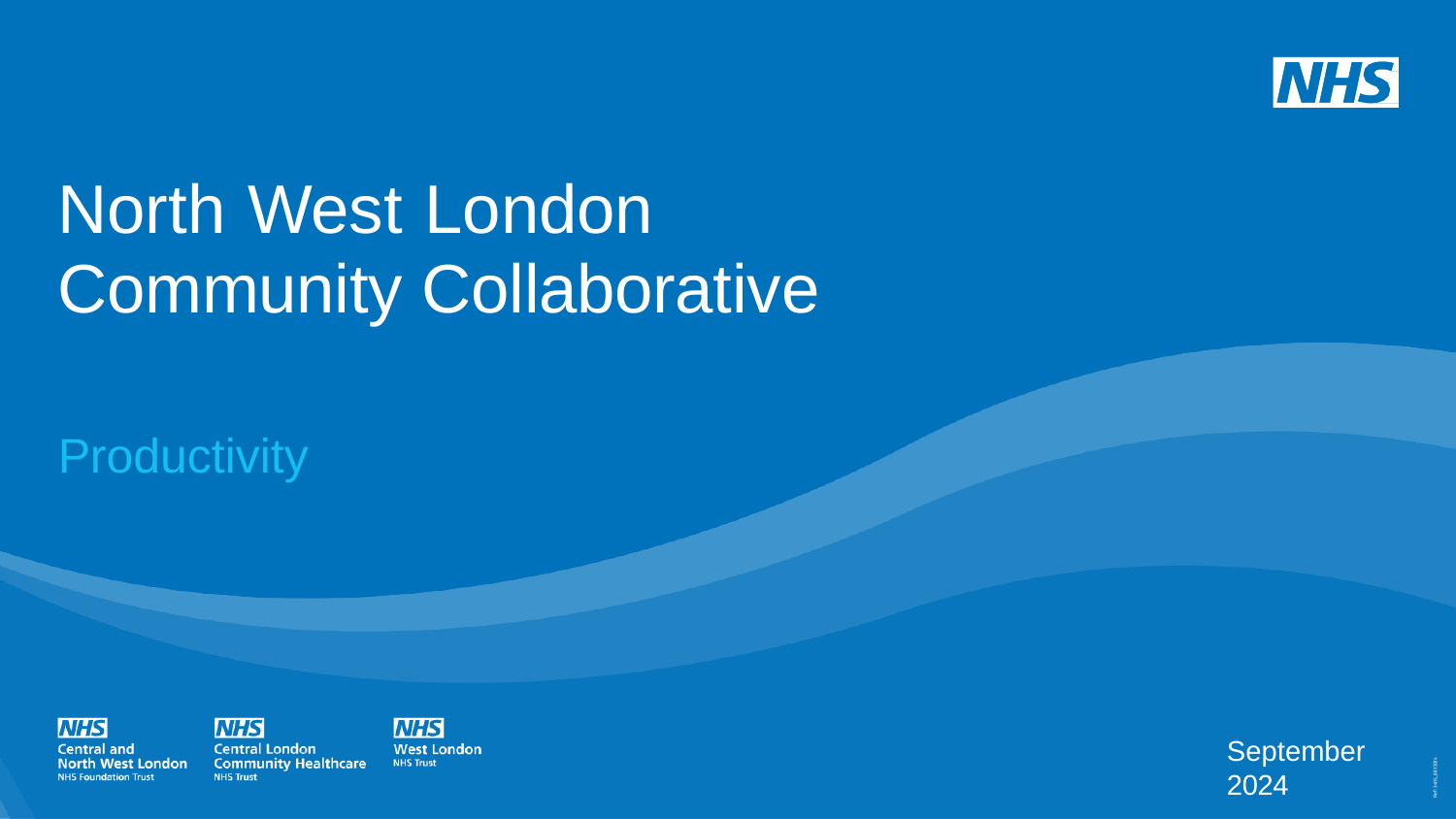

# North West London Community Collaborative
Productivity
September 2024
Ref: 3405_JULY2024